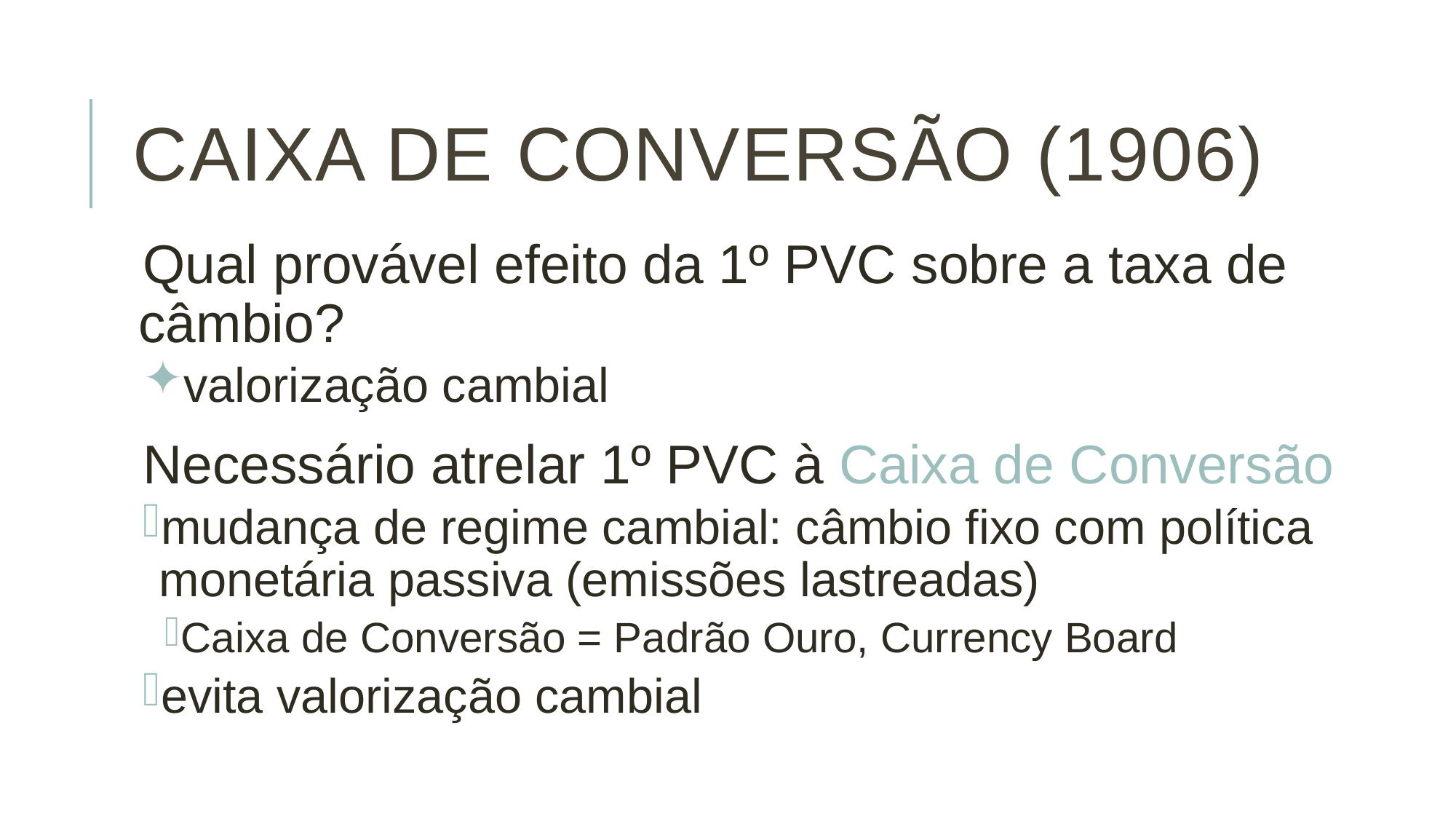

# Caixa de conversão (1906)
Qual provável efeito da 1º PVC sobre a taxa de câmbio?
valorização cambial
Necessário atrelar 1º PVC à Caixa de Conversão
mudança de regime cambial: câmbio fixo com política monetária passiva (emissões lastreadas)
Caixa de Conversão = Padrão Ouro, Currency Board
evita valorização cambial